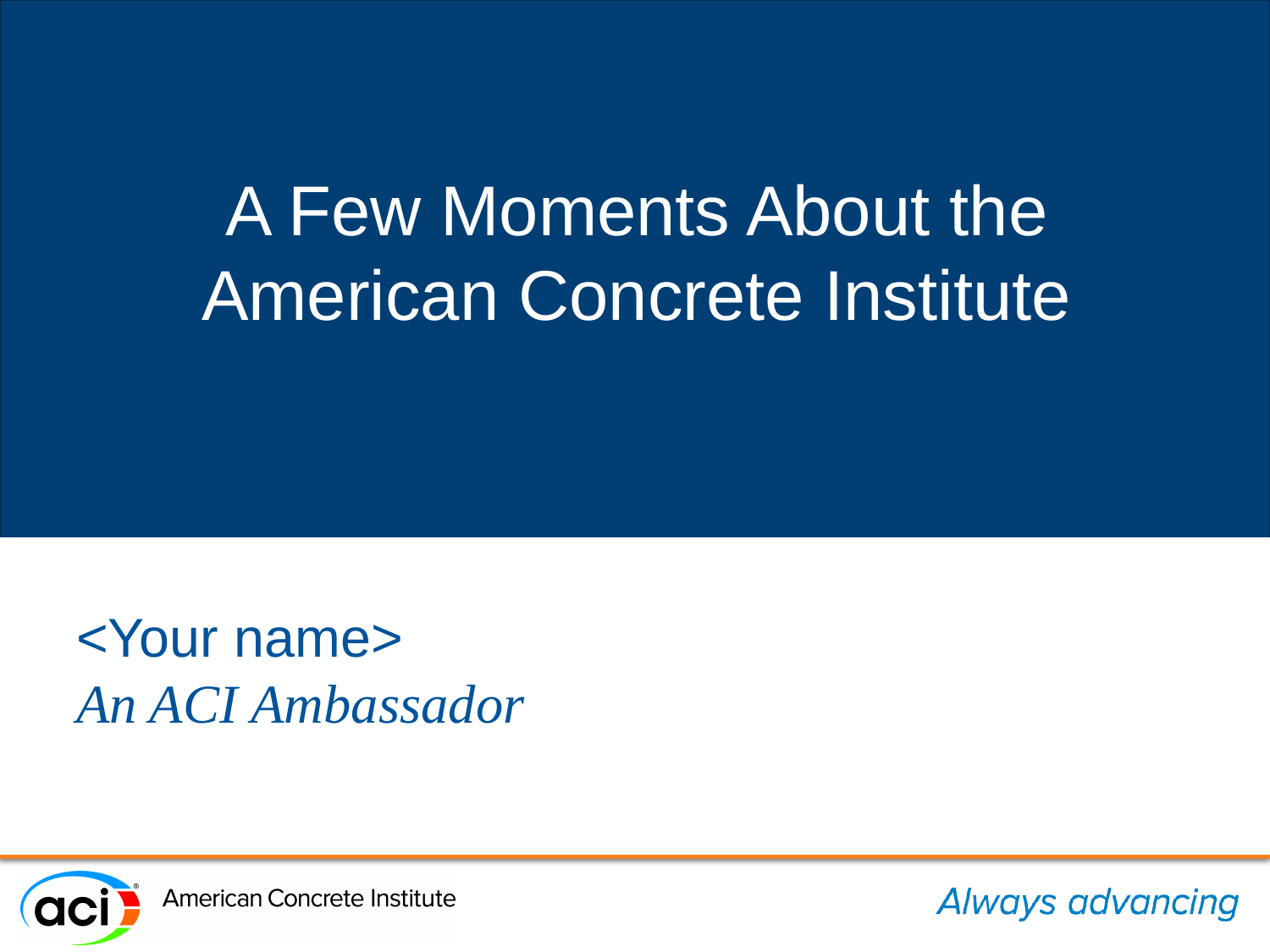

A Few Moments About the American Concrete Institute
# <Your name> An ACI Ambassador